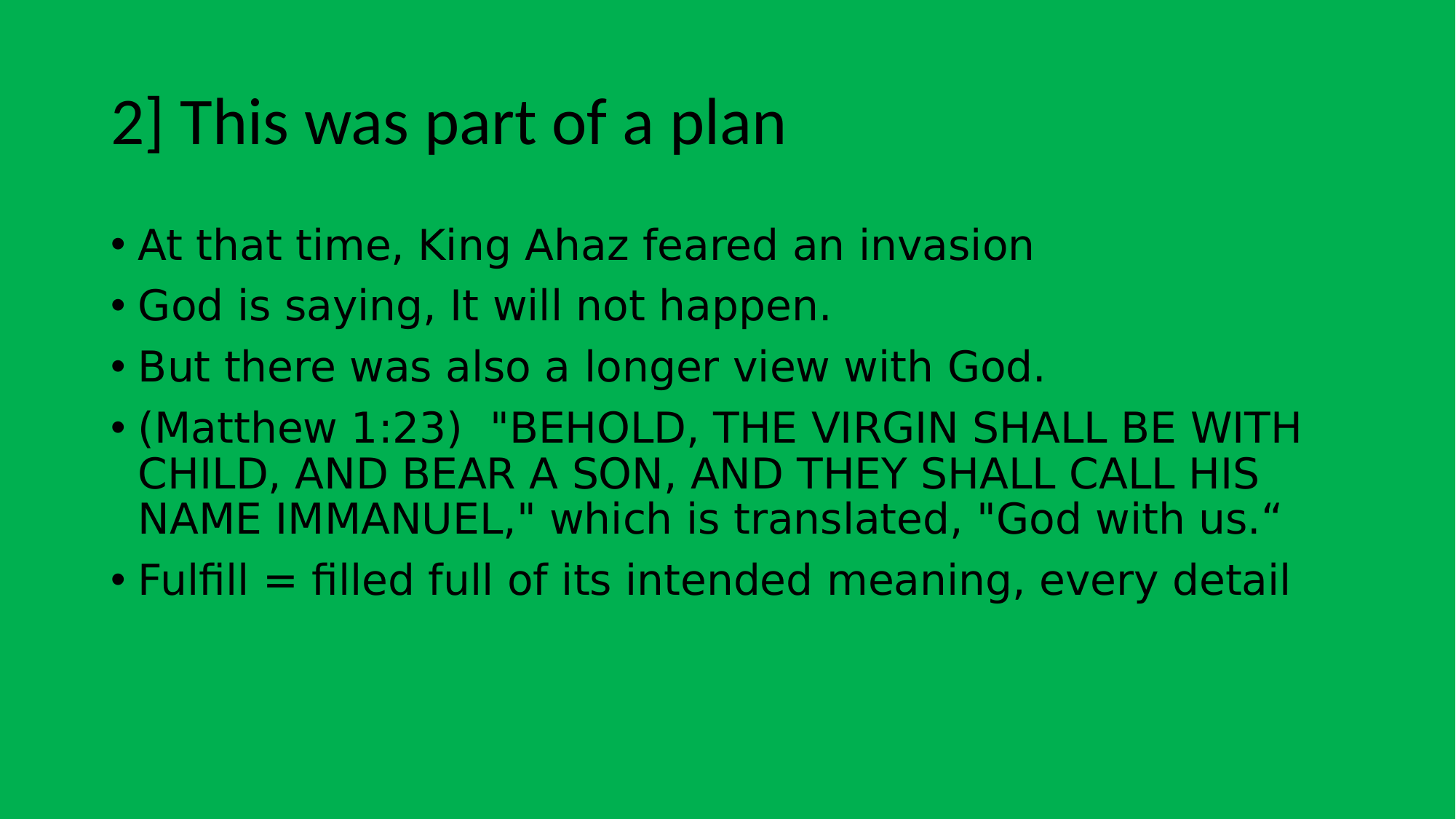

# 2] This was part of a plan
At that time, King Ahaz feared an invasion
God is saying, It will not happen.
But there was also a longer view with God.
(Matthew 1:23)  "BEHOLD, THE VIRGIN SHALL BE WITH CHILD, AND BEAR A SON, AND THEY SHALL CALL HIS NAME IMMANUEL," which is translated, "God with us.“
Fulfill = filled full of its intended meaning, every detail